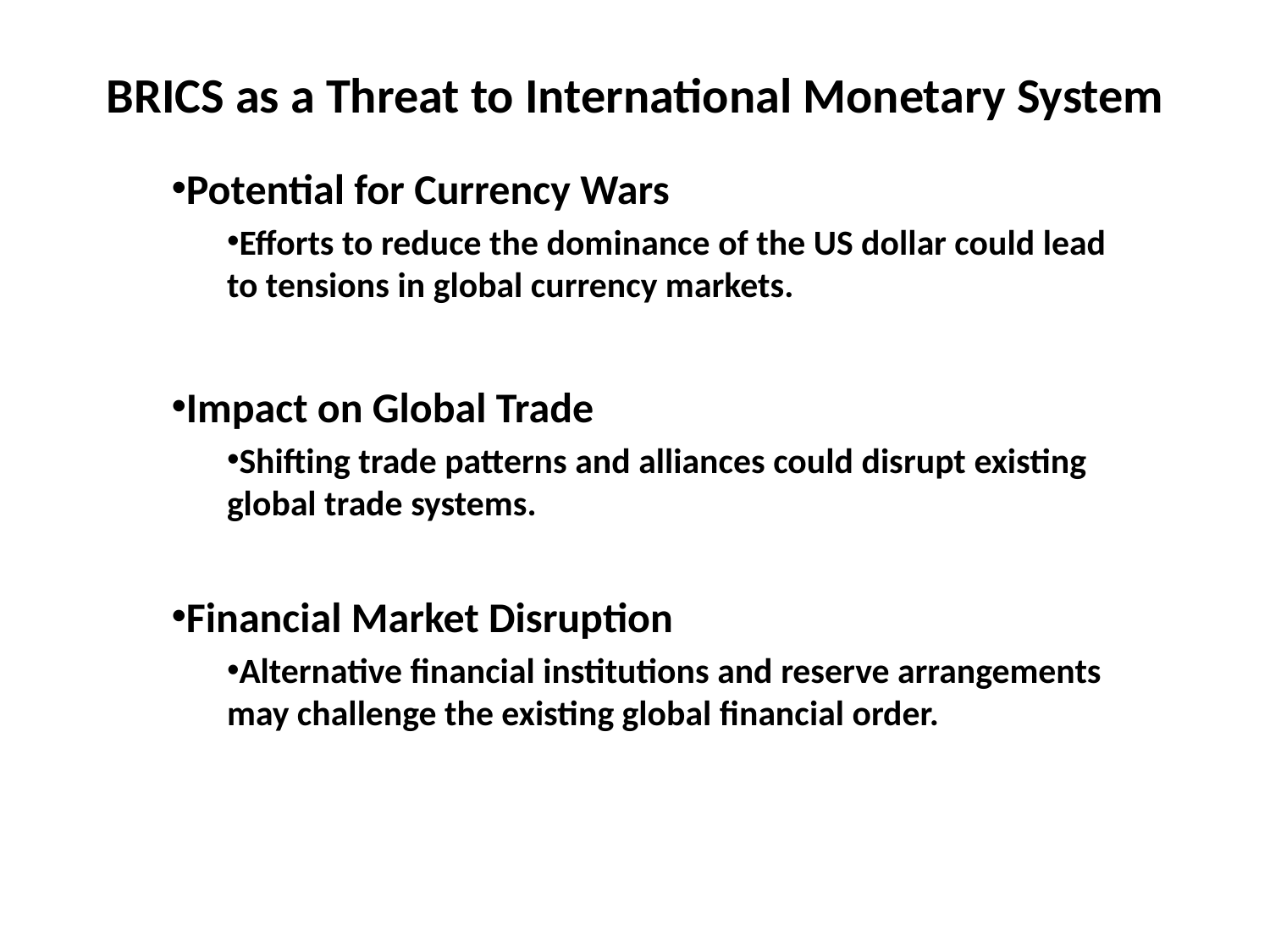

# BRICS as a Threat to International Monetary System
Potential for Currency Wars
Efforts to reduce the dominance of the US dollar could lead to tensions in global currency markets.

Impact on Global Trade
Shifting trade patterns and alliances could disrupt existing global trade systems.

Financial Market Disruption
Alternative financial institutions and reserve arrangements may challenge the existing global financial order.